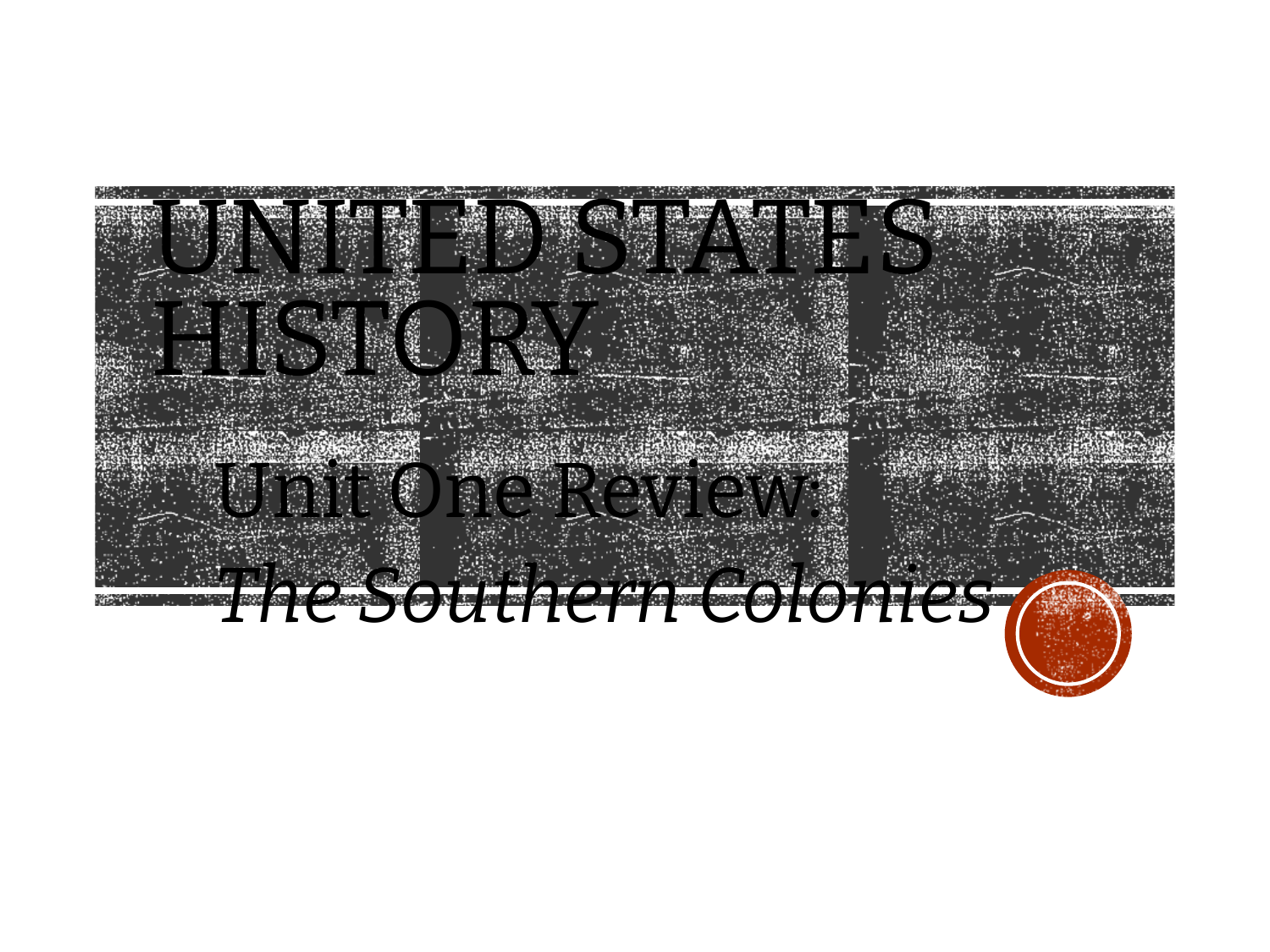

# United States History
Unit One Review:
The Southern Colonies